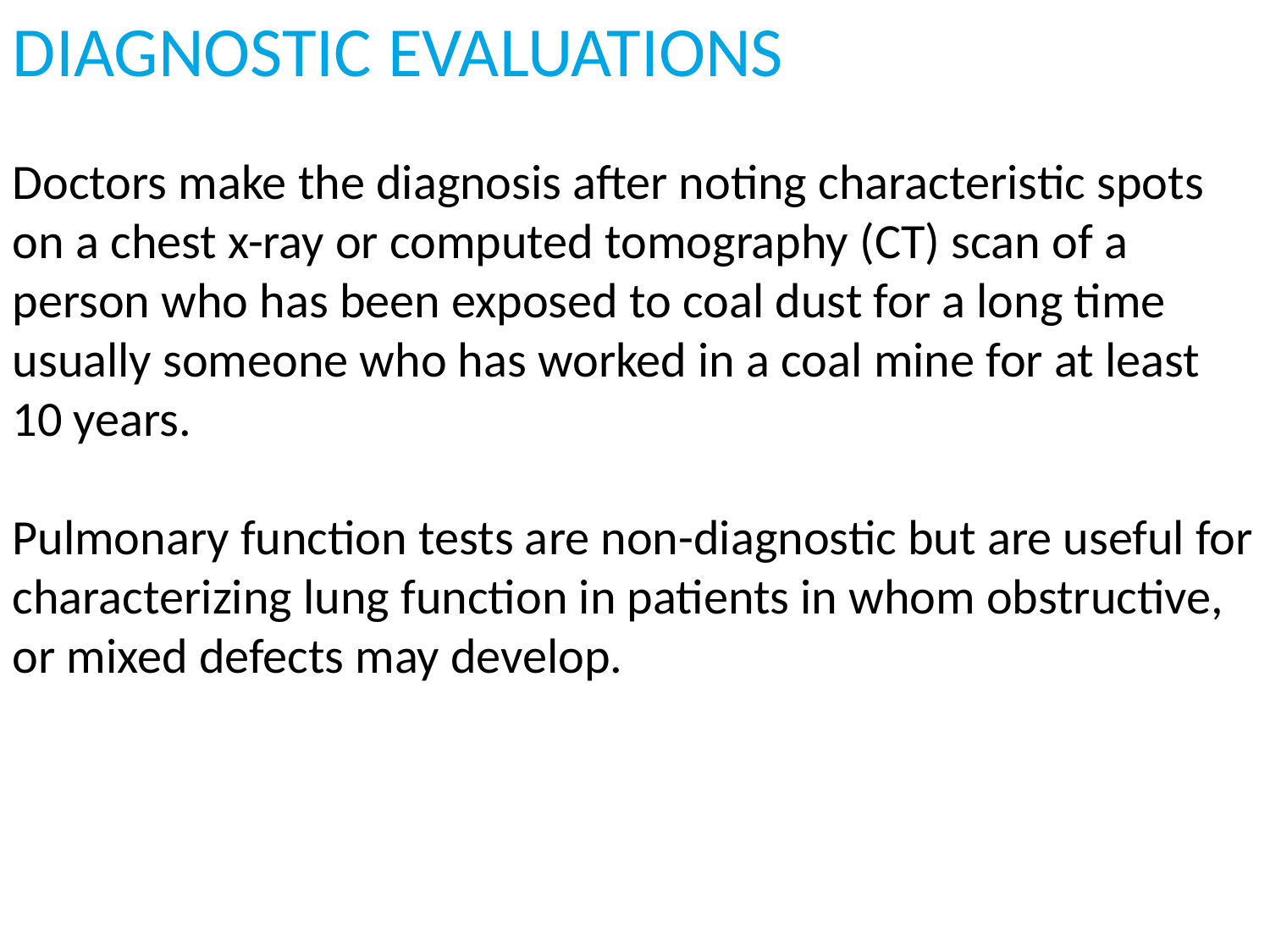

DIAGNOSTIC EVALUATIONS

Doctors make the diagnosis after noting characteristic spots on a chest x-ray or computed tomography (CT) scan of a person who has been exposed to coal dust for a long time usually someone who has worked in a coal mine for at least 10 years.

Pulmonary function tests are non-diagnostic but are useful for characterizing lung function in patients in whom obstructive, or mixed defects may develop.